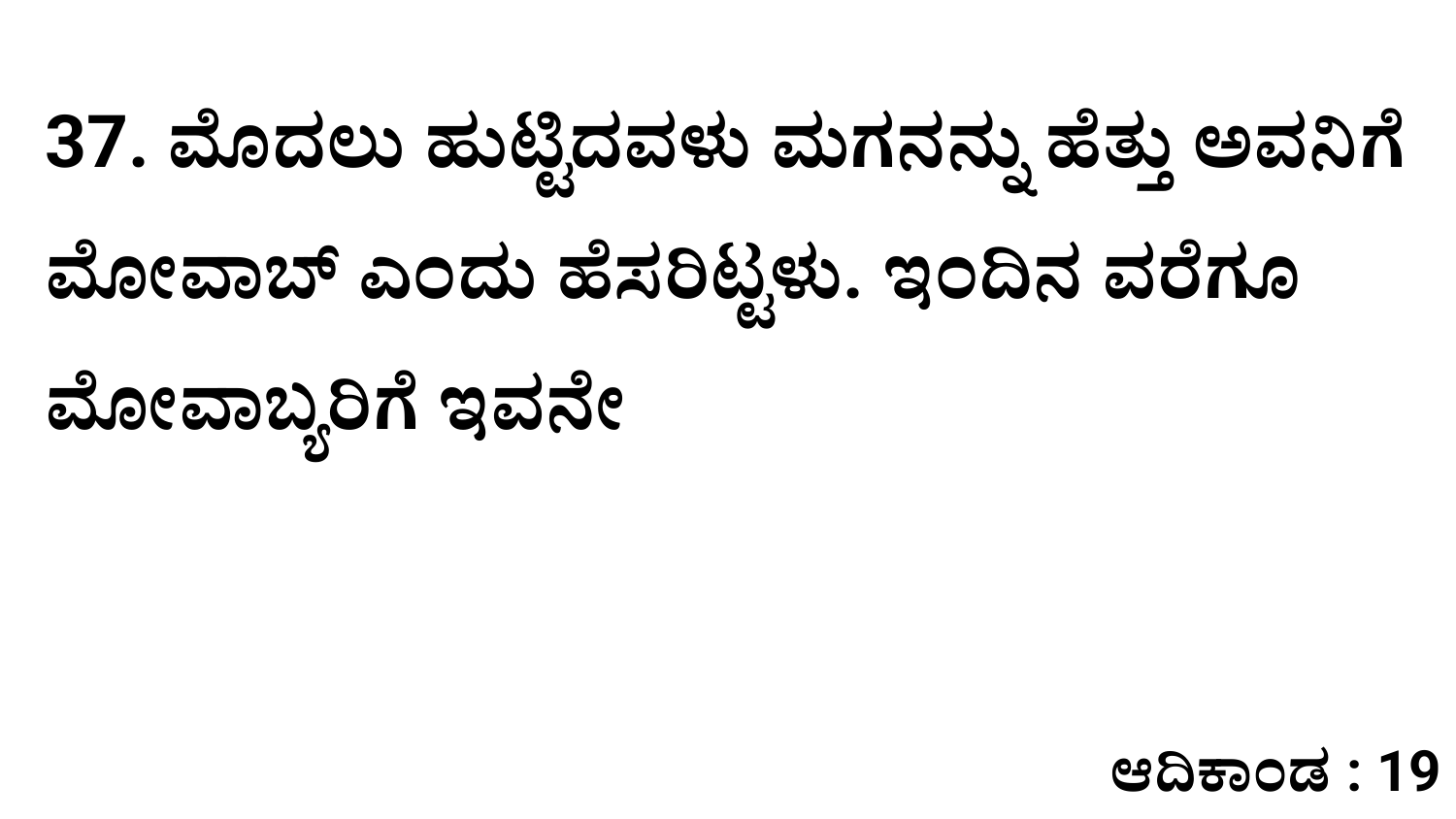

37. ಮೊದಲು ಹುಟ್ಟಿದವಳು ಮಗನನ್ನು ಹೆತ್ತು ಅವನಿಗೆ ಮೋವಾಬ್‌ ಎಂದು ಹೆಸರಿಟ್ಟಳು. ಇಂದಿನ ವರೆಗೂ ಮೋವಾಬ್ಯರಿಗೆ ಇವನೇ
ಆದಿಕಾಂಡ : 19